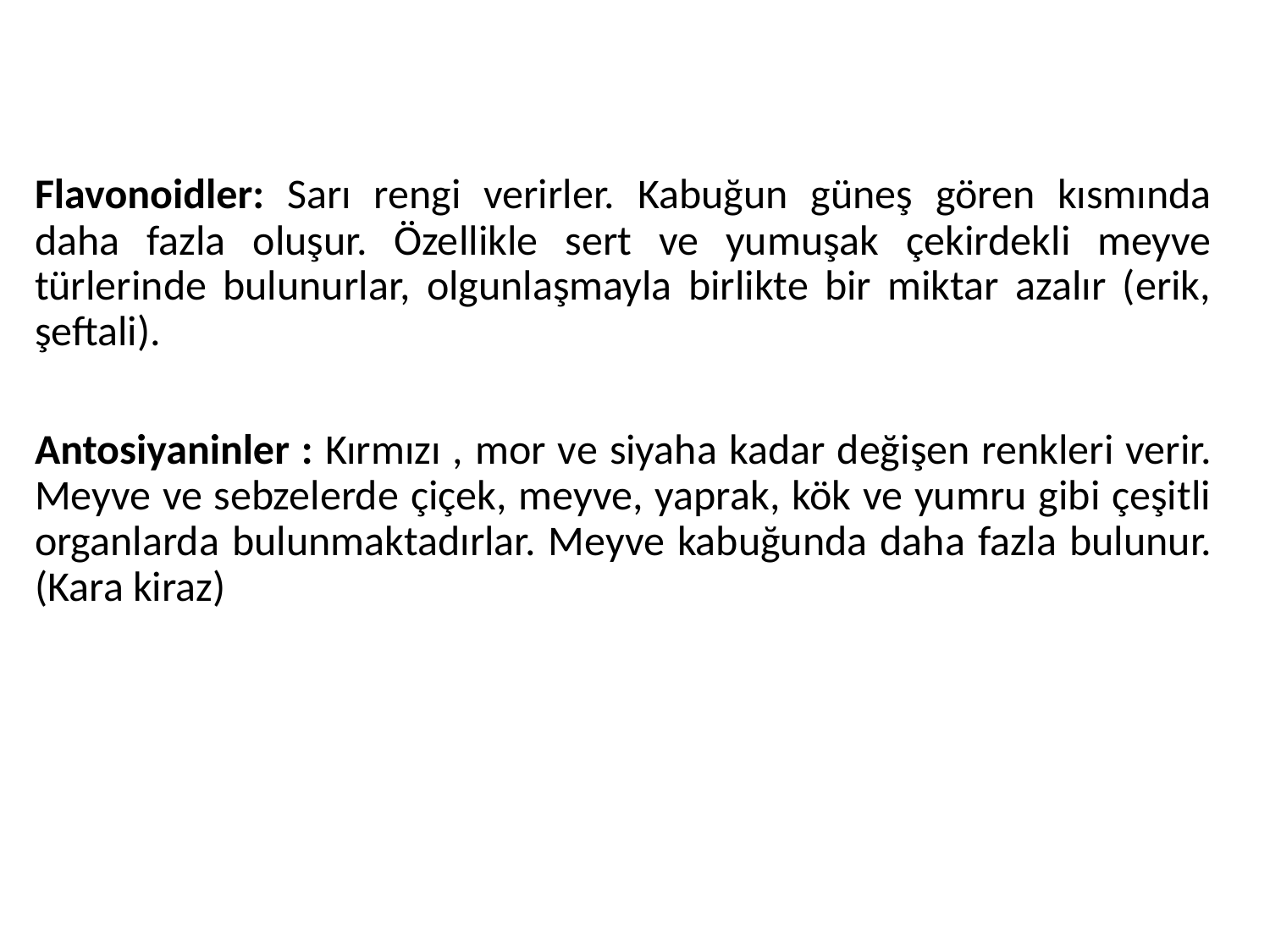

#
Flavonoidler: Sarı rengi verirler. Kabuğun güneş gören kısmında daha fazla oluşur. Özellikle sert ve yumuşak çekirdekli meyve türlerinde bulunurlar, olgunlaşmayla birlikte bir miktar azalır (erik, şeftali).

Antosiyaninler : Kırmızı , mor ve siyaha kadar değişen renkleri verir. Meyve ve sebzelerde çiçek, meyve, yaprak, kök ve yumru gibi çeşitli organlarda bulunmaktadırlar. Meyve kabuğunda daha fazla bulunur. (Kara kiraz)